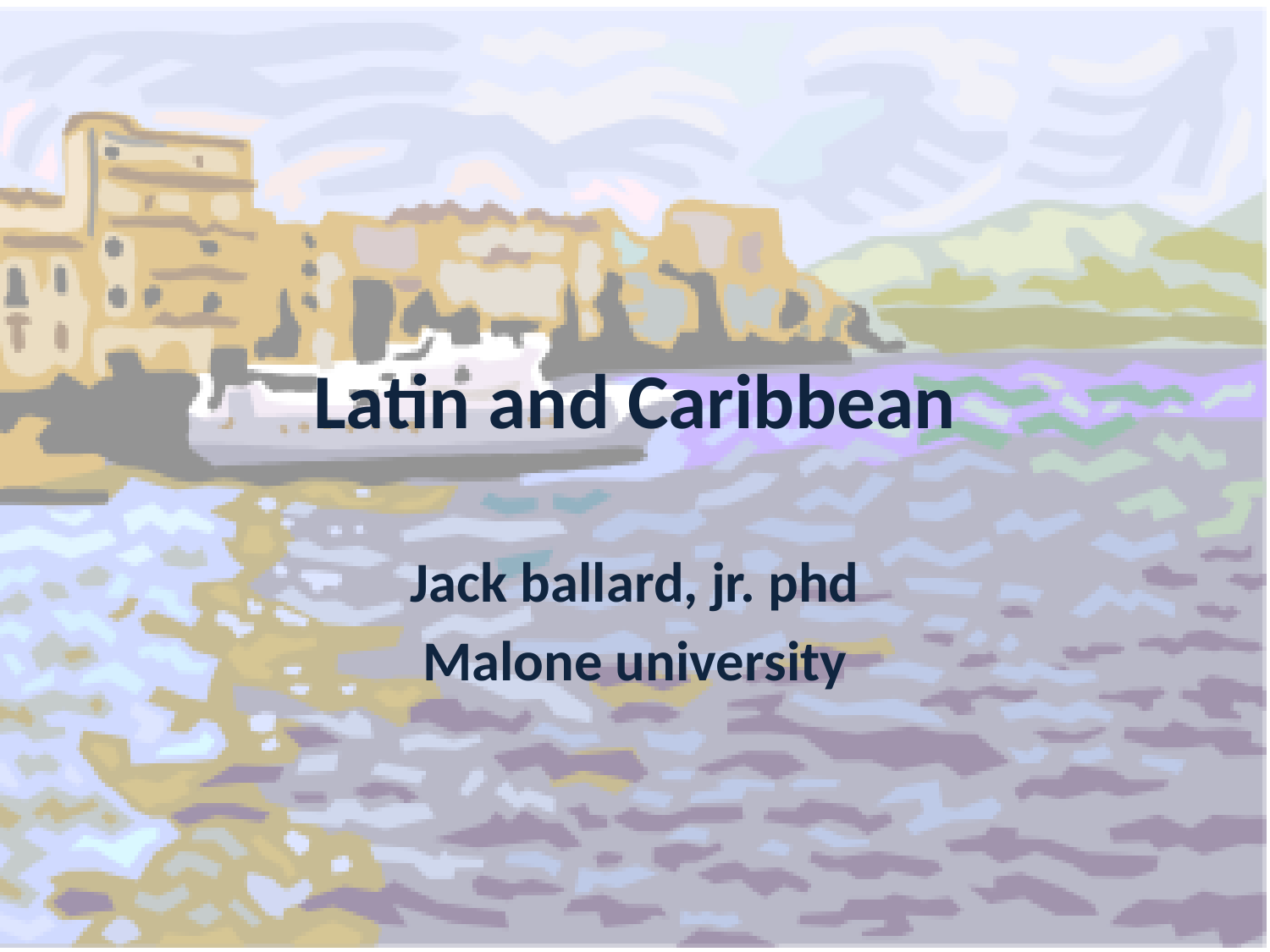

# Latin and Caribbean
Jack ballard, jr. phd
Malone university